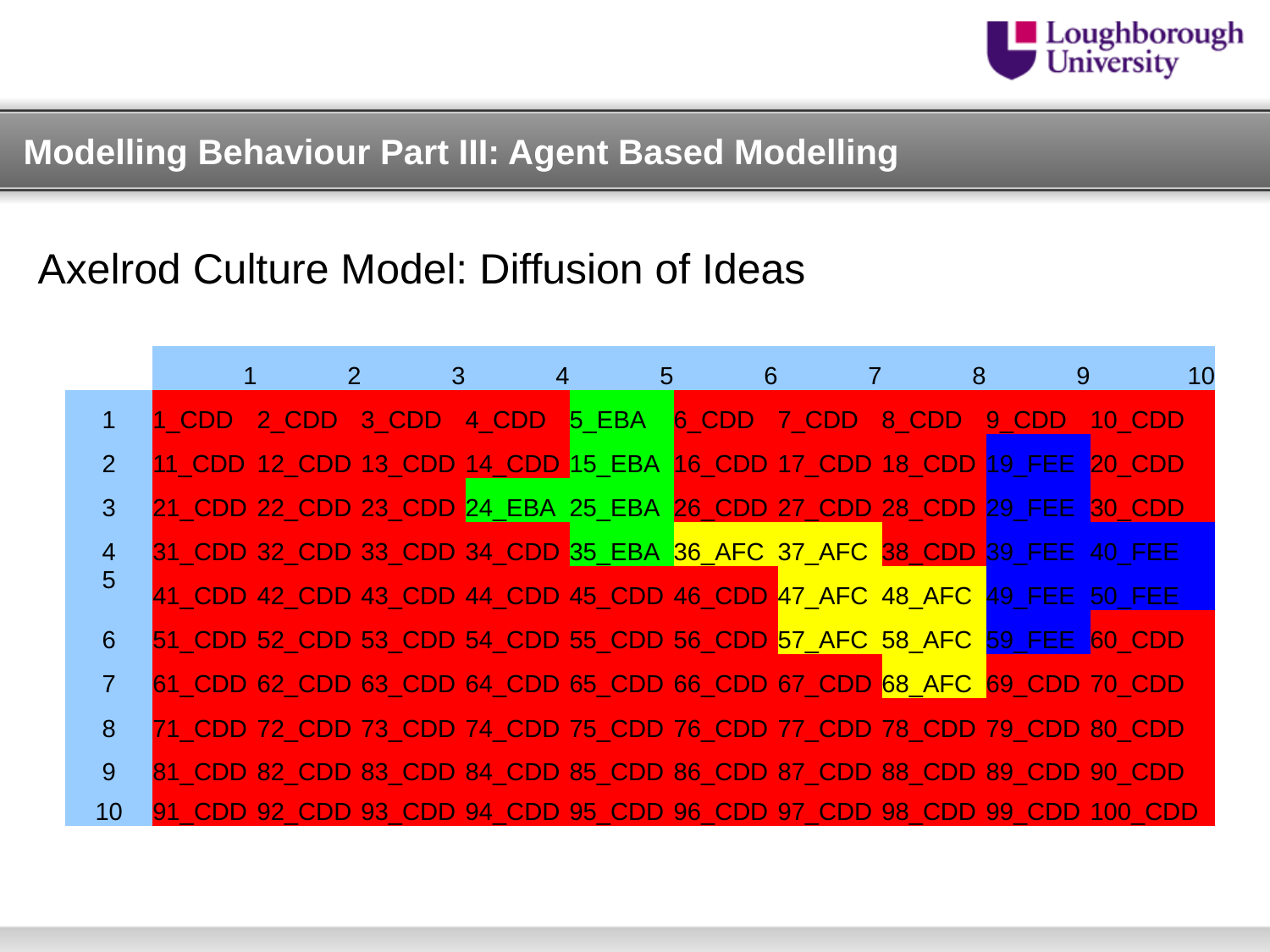

# Modelling Behaviour Part III: Agent Based Modelling
Axelrod Culture Model: Diffusion of Ideas
|  | 1 | 2 | 3 | 4 | 5 | 6 | 7 | 8 | 9 | 10 |
| --- | --- | --- | --- | --- | --- | --- | --- | --- | --- | --- |
| 1 | 1\_CDD | 2\_CDD | 3\_CDD | 4\_CDD | 5\_EBA | 6\_CDD | 7\_CDD | 8\_CDD | 9\_CDD | 10\_CDD |
| 2 | 11\_CDD | 12\_CDD | 13\_CDD | 14\_CDD | 15\_EBA | 16\_CDD | 17\_CDD | 18\_CDD | 19\_FEE | 20\_CDD |
| 3 | 21\_CDD | 22\_CDD | 23\_CDD | 24\_EBA | 25\_EBA | 26\_CDD | 27\_CDD | 28\_CDD | 29\_FEE | 30\_CDD |
| 4 | 31\_CDD | 32\_CDD | 33\_CDD | 34\_CDD | 35\_EBA | 36\_AFC | 37\_AFC | 38\_CDD | 39\_FEE | 40\_FEE |
| 5 | 41\_CDD | 42\_CDD | 43\_CDD | 44\_CDD | 45\_CDD | 46\_CDD | 47\_AFC | 48\_AFC | 49\_FEE | 50\_FEE |
| 6 | 51\_CDD | 52\_CDD | 53\_CDD | 54\_CDD | 55\_CDD | 56\_CDD | 57\_AFC | 58\_AFC | 59\_FEE | 60\_CDD |
| 7 | 61\_CDD | 62\_CDD | 63\_CDD | 64\_CDD | 65\_CDD | 66\_CDD | 67\_CDD | 68\_AFC | 69\_CDD | 70\_CDD |
| 8 | 71\_CDD | 72\_CDD | 73\_CDD | 74\_CDD | 75\_CDD | 76\_CDD | 77\_CDD | 78\_CDD | 79\_CDD | 80\_CDD |
| 9 | 81\_CDD | 82\_CDD | 83\_CDD | 84\_CDD | 85\_CDD | 86\_CDD | 87\_CDD | 88\_CDD | 89\_CDD | 90\_CDD |
| 10 | 91\_CDD | 92\_CDD | 93\_CDD | 94\_CDD | 95\_CDD | 96\_CDD | 97\_CDD | 98\_CDD | 99\_CDD | 100\_CDD |